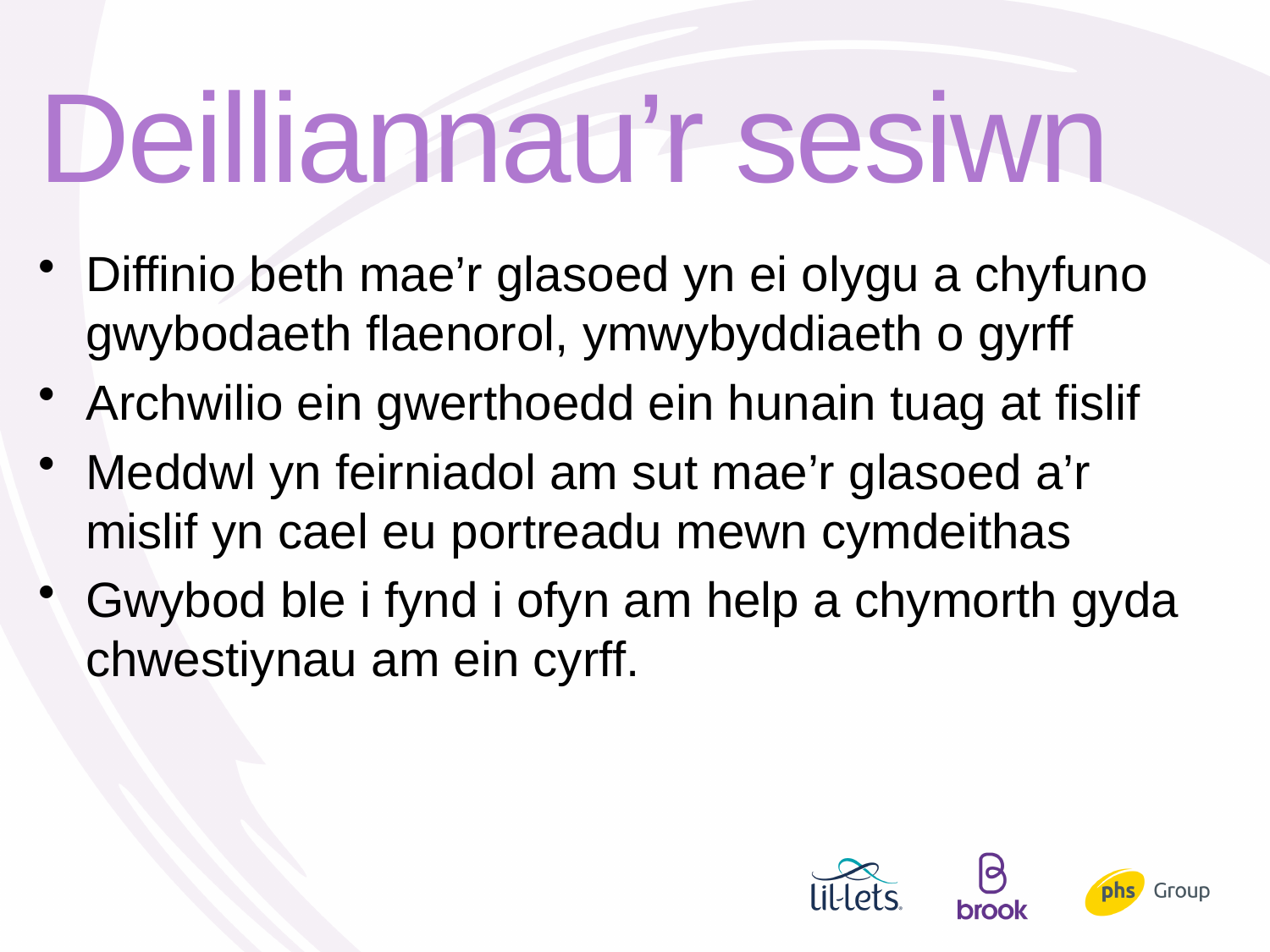

# Deilliannau’r sesiwn
Diffinio beth mae’r glasoed yn ei olygu a chyfuno gwybodaeth flaenorol, ymwybyddiaeth o gyrff
Archwilio ein gwerthoedd ein hunain tuag at fislif
Meddwl yn feirniadol am sut mae’r glasoed a’r mislif yn cael eu portreadu mewn cymdeithas
Gwybod ble i fynd i ofyn am help a chymorth gyda chwestiynau am ein cyrff.